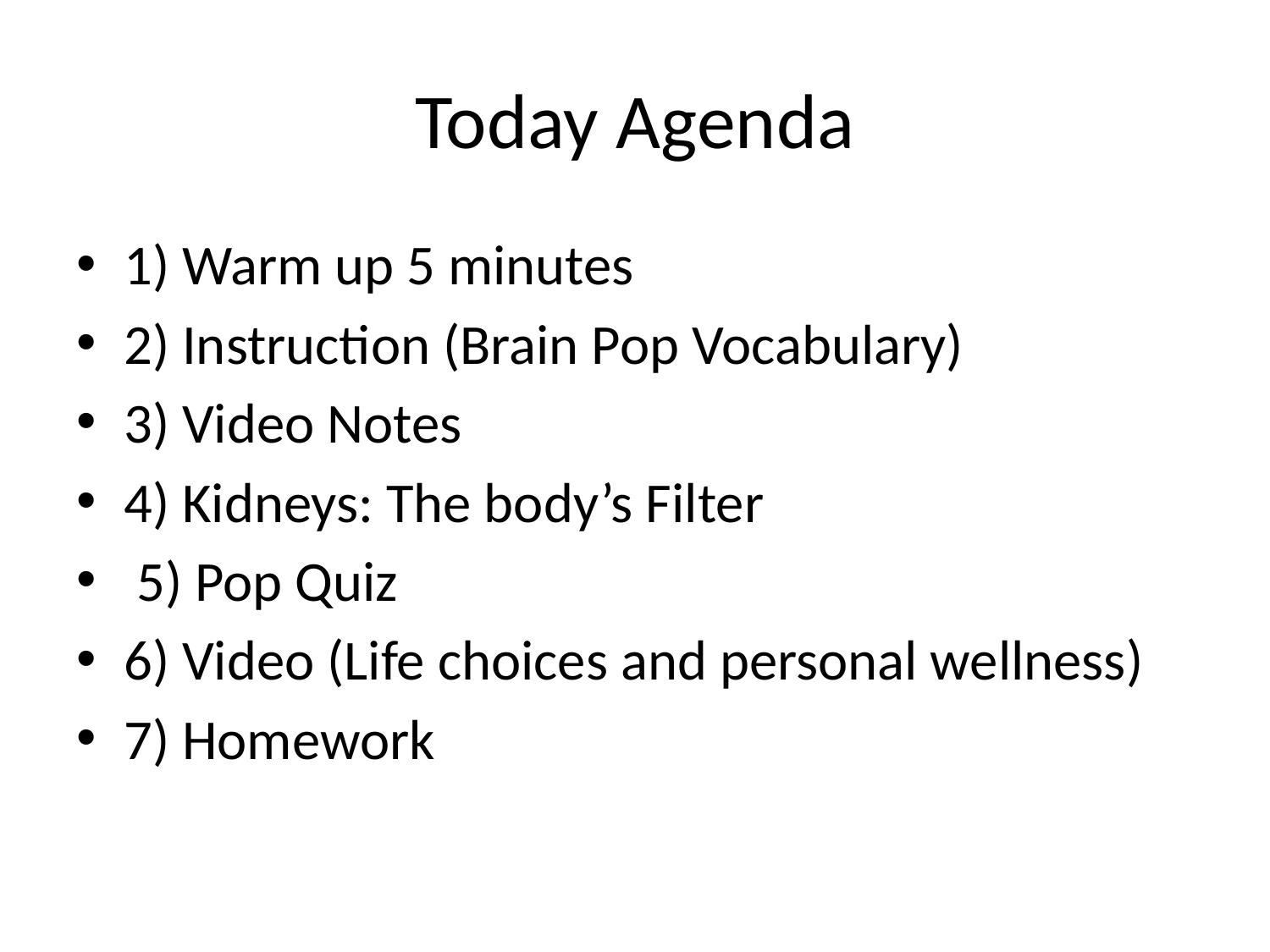

# Today Agenda
1) Warm up 5 minutes
2) Instruction (Brain Pop Vocabulary)
3) Video Notes
4) Kidneys: The body’s Filter
 5) Pop Quiz
6) Video (Life choices and personal wellness)
7) Homework